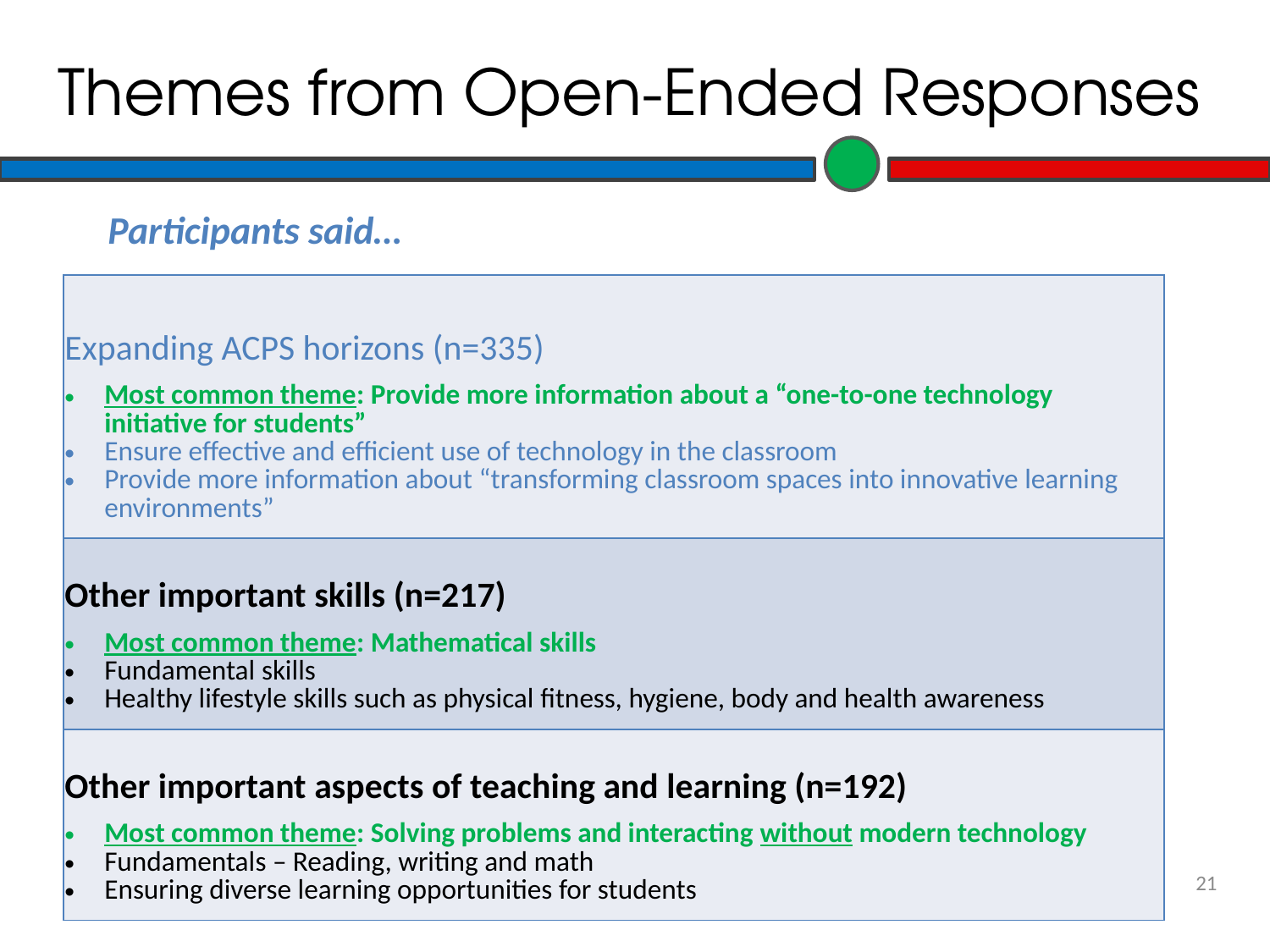

# Themes from Open-Ended Responses

Participants said…
| Expanding ACPS horizons (n=335) Most common theme: Provide more information about a “one-to-one technology initiative for students” Ensure effective and efficient use of technology in the classroom Provide more information about “transforming classroom spaces into innovative learning environments” |
| --- |
| Other important skills (n=217) Most common theme: Mathematical skills Fundamental skills Healthy lifestyle skills such as physical fitness, hygiene, body and health awareness |
| Other important aspects of teaching and learning (n=192) Most common theme: Solving problems and interacting without modern technology Fundamentals – Reading, writing and math Ensuring diverse learning opportunities for students |
21
© 2013 K12 Insight